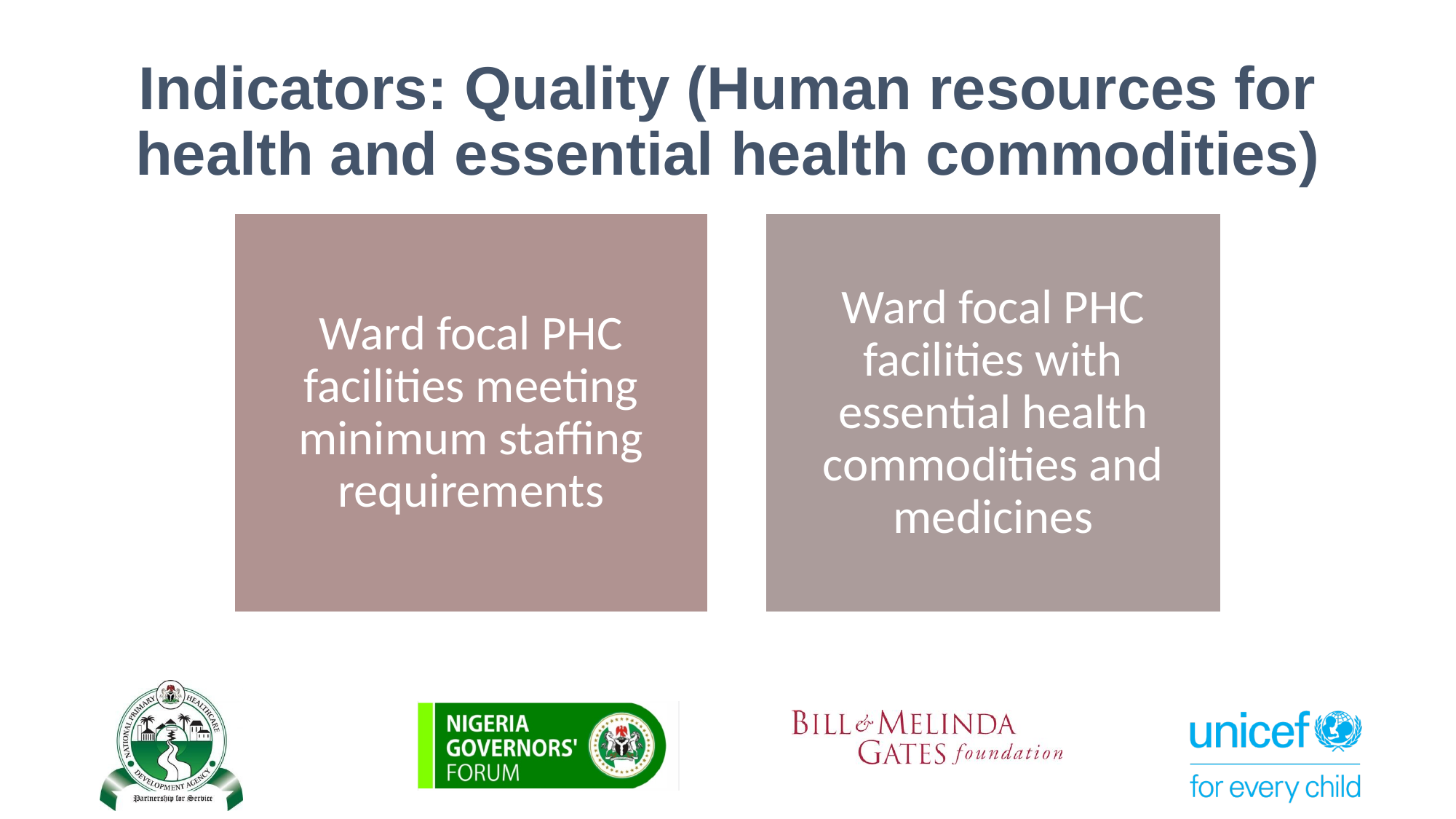

# Indicators: Quality (Human resources for health and essential health commodities)
Ward focal PHC facilities meeting minimum staffing requirements
Ward focal PHC facilities with essential health commodities and medicines